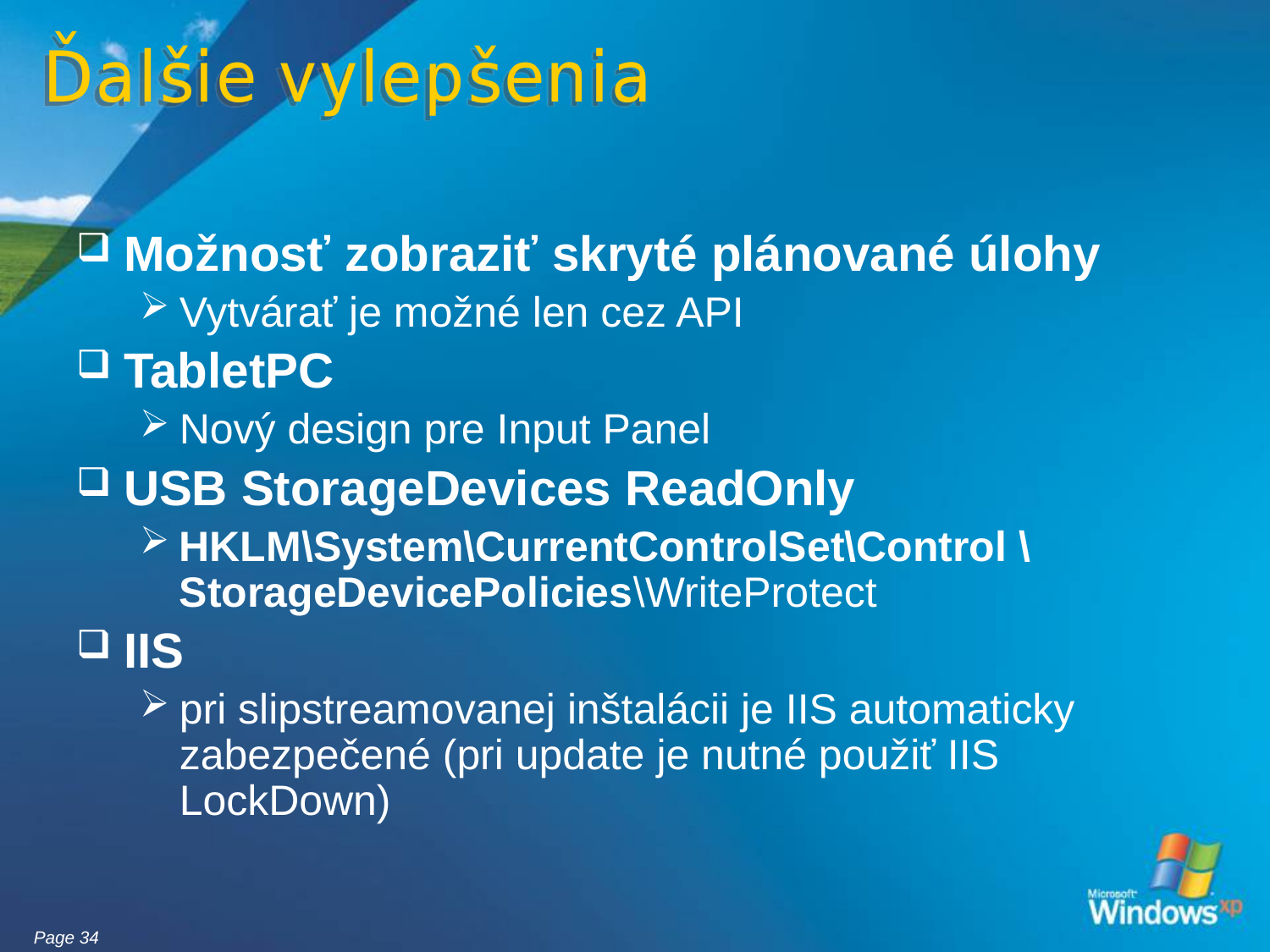

# Ďalšie vylepšenia
Možnosť zobraziť skryté plánované úlohy
Vytvárať je možné len cez API
TabletPC
Nový design pre Input Panel
USB StorageDevices ReadOnly
HKLM\System\CurrentControlSet\Control \StorageDevicePolicies\WriteProtect
IIS
pri slipstreamovanej inštalácii je IIS automaticky zabezpečené (pri update je nutné použiť IIS LockDown)
Page 34